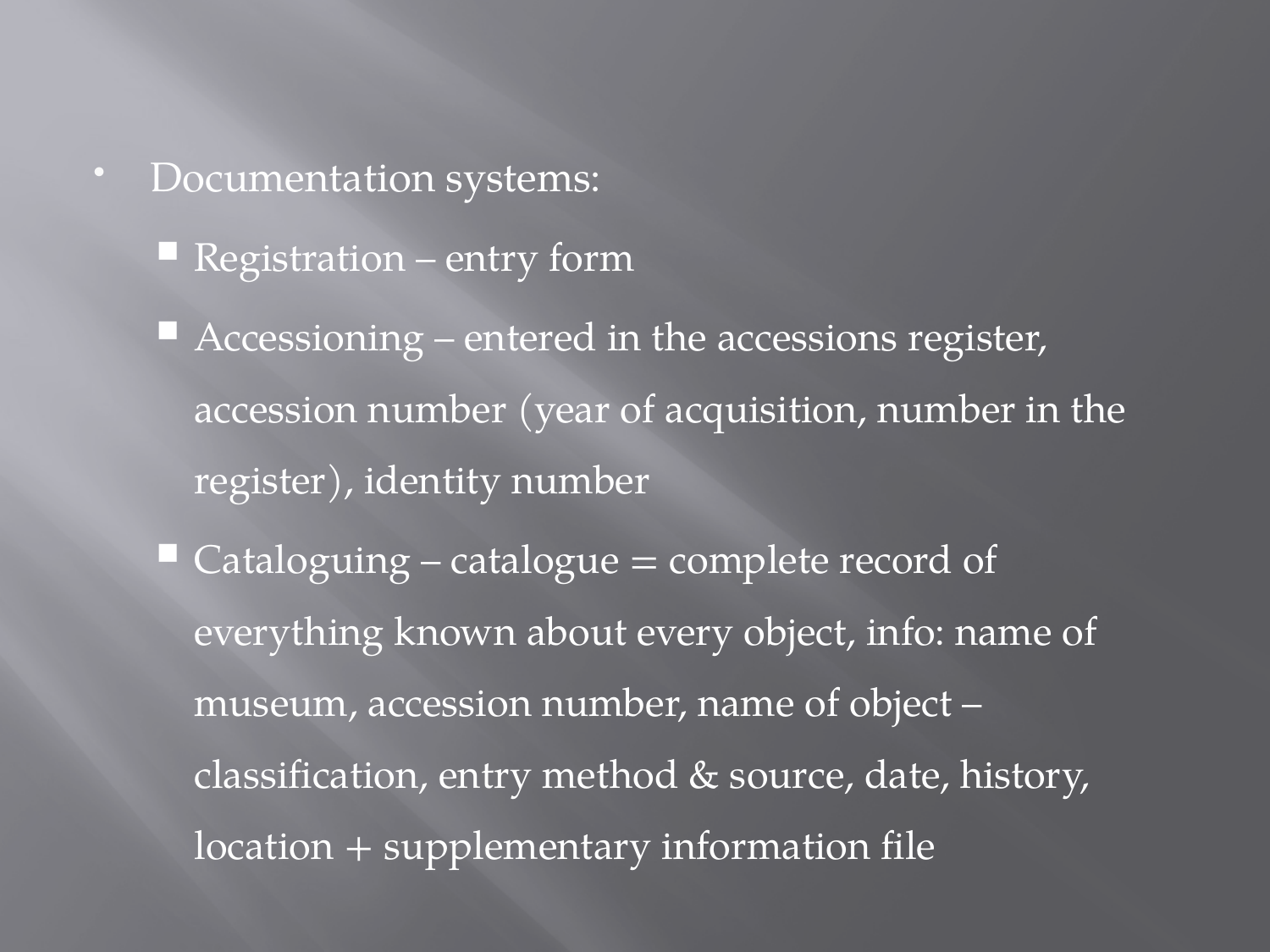

Documentation systems:
Registration – entry form
Accessioning – entered in the accessions register, accession number (year of acquisition, number in the register), identity number
Cataloguing – catalogue = complete record of everything known about every object, info: name of museum, accession number, name of object – classification, entry method & source, date, history, location + supplementary information file